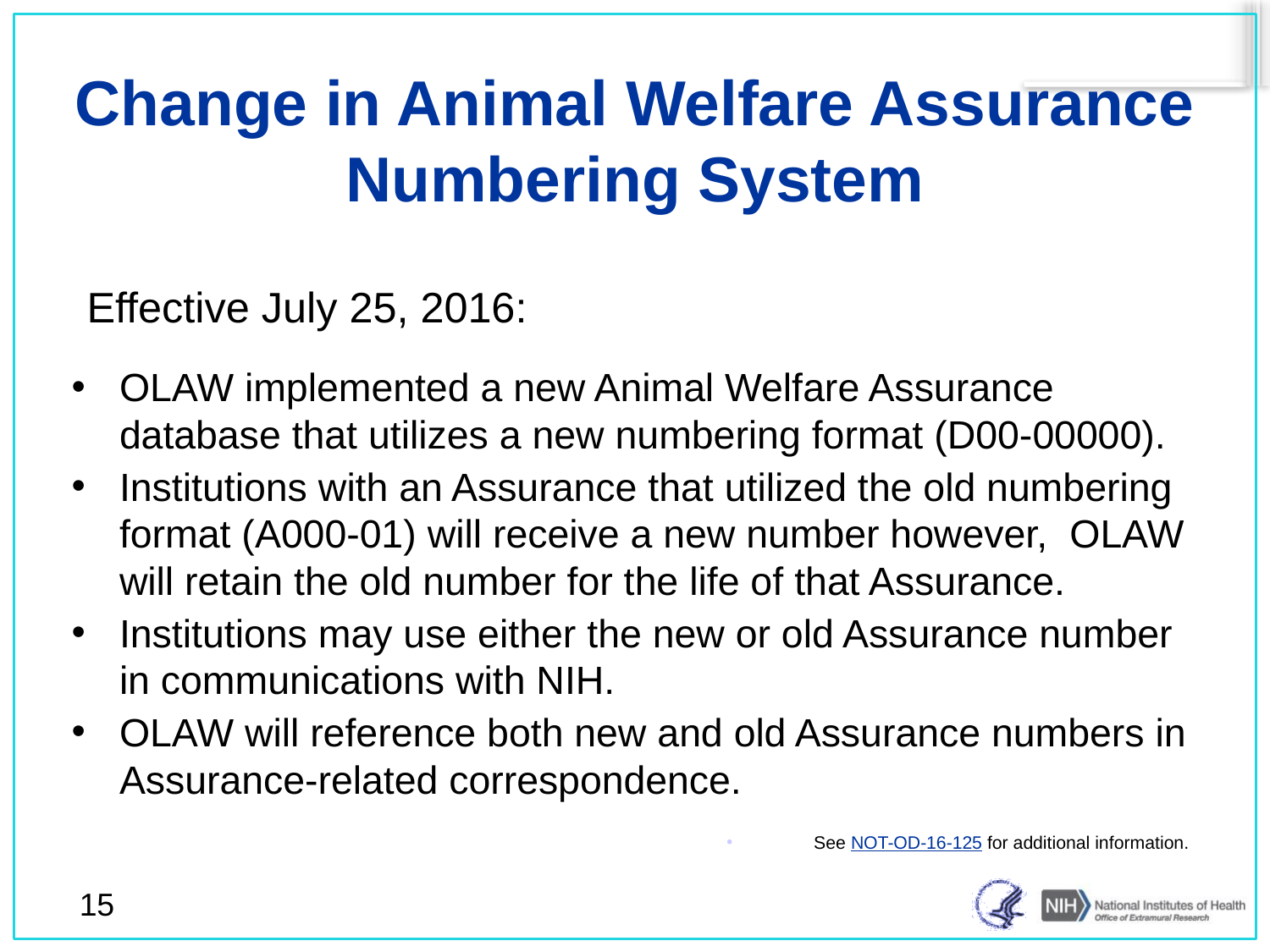

# Change in Animal Welfare Assurance Numbering System
Effective July 25, 2016:

OLAW implemented a new Animal Welfare Assurance database that utilizes a new numbering format (D00-00000).
Institutions with an Assurance that utilized the old numbering format (A000-01) will receive a new number however,  OLAW will retain the old number for the life of that Assurance.
Institutions may use either the new or old Assurance number in communications with NIH.
OLAW will reference both new and old Assurance numbers in Assurance-related correspondence.

See NOT-OD-16-125 for additional information.
15